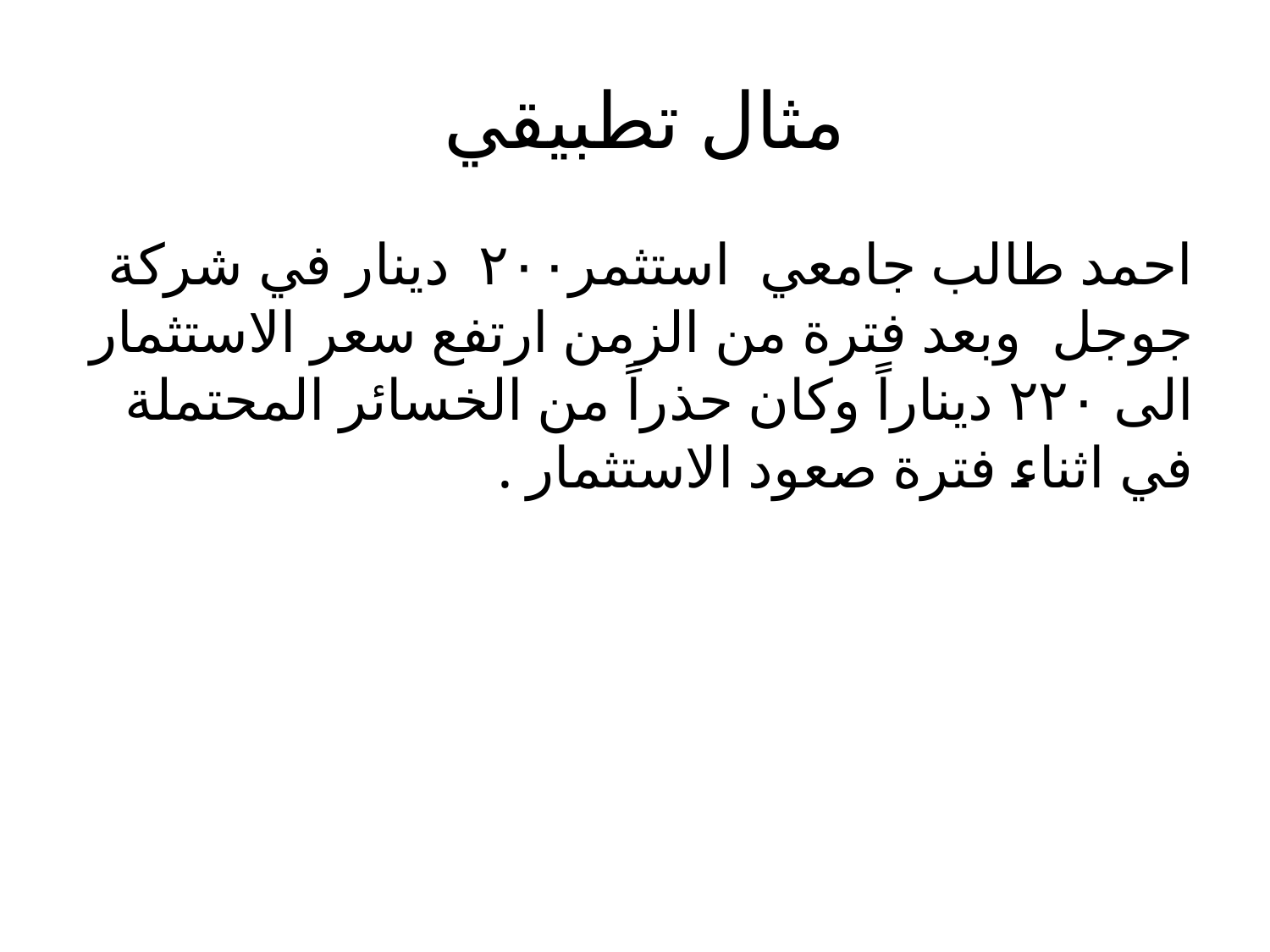

# مثال تطبيقي
احمد طالب جامعي  استثمر٢٠٠  دينار في شركة جوجل  وبعد فترة من الزمن ارتفع سعر الاستثمار الى ٢٢٠ ديناراً وكان حذراً من الخسائر المحتملة في اثناء فترة صعود الاستثمار .